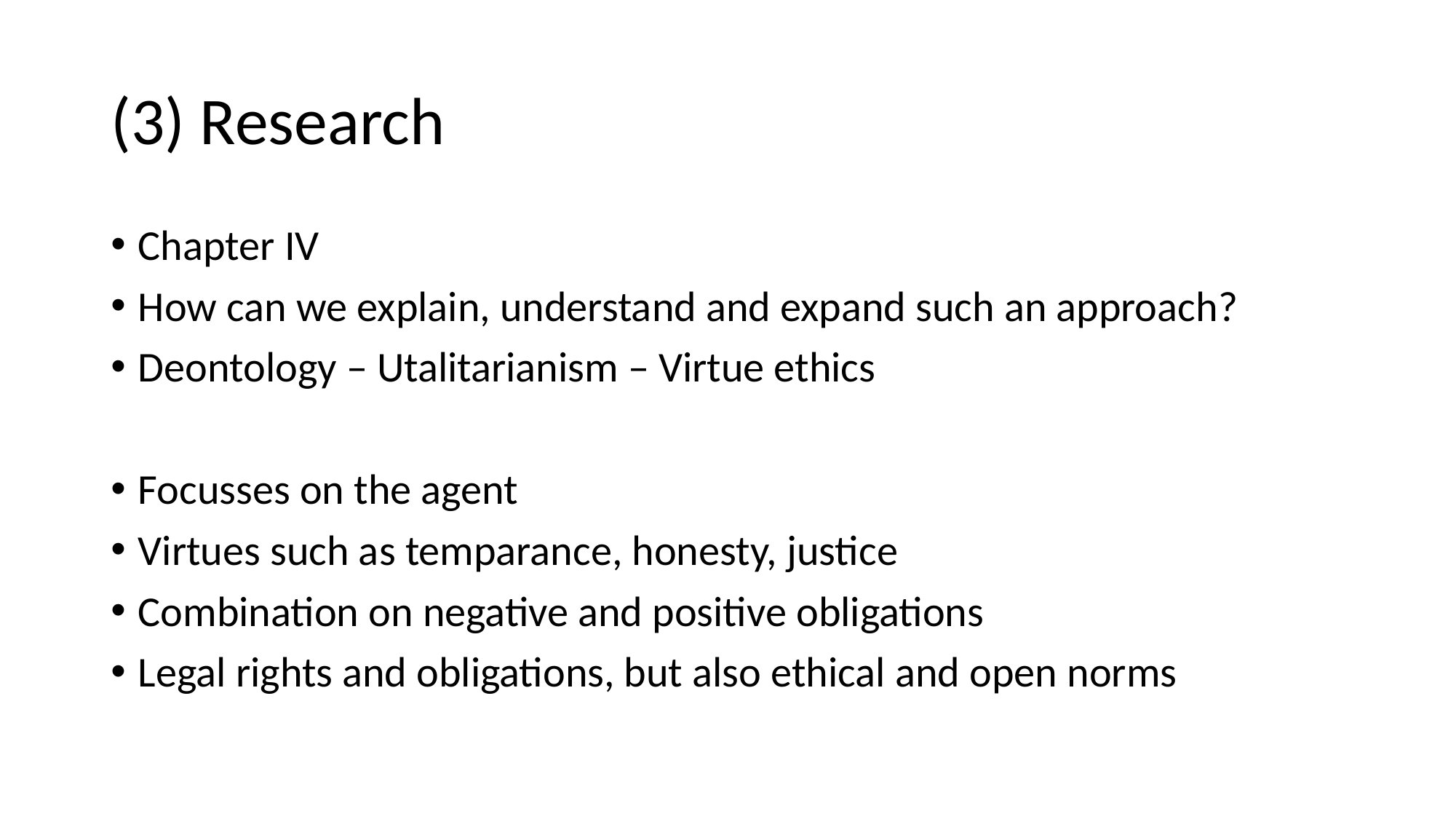

# (3) Research
Chapter IV
How can we explain, understand and expand such an approach?
Deontology – Utalitarianism – Virtue ethics

Focusses on the agent
Virtues such as temparance, honesty, justice
Combination on negative and positive obligations
Legal rights and obligations, but also ethical and open norms